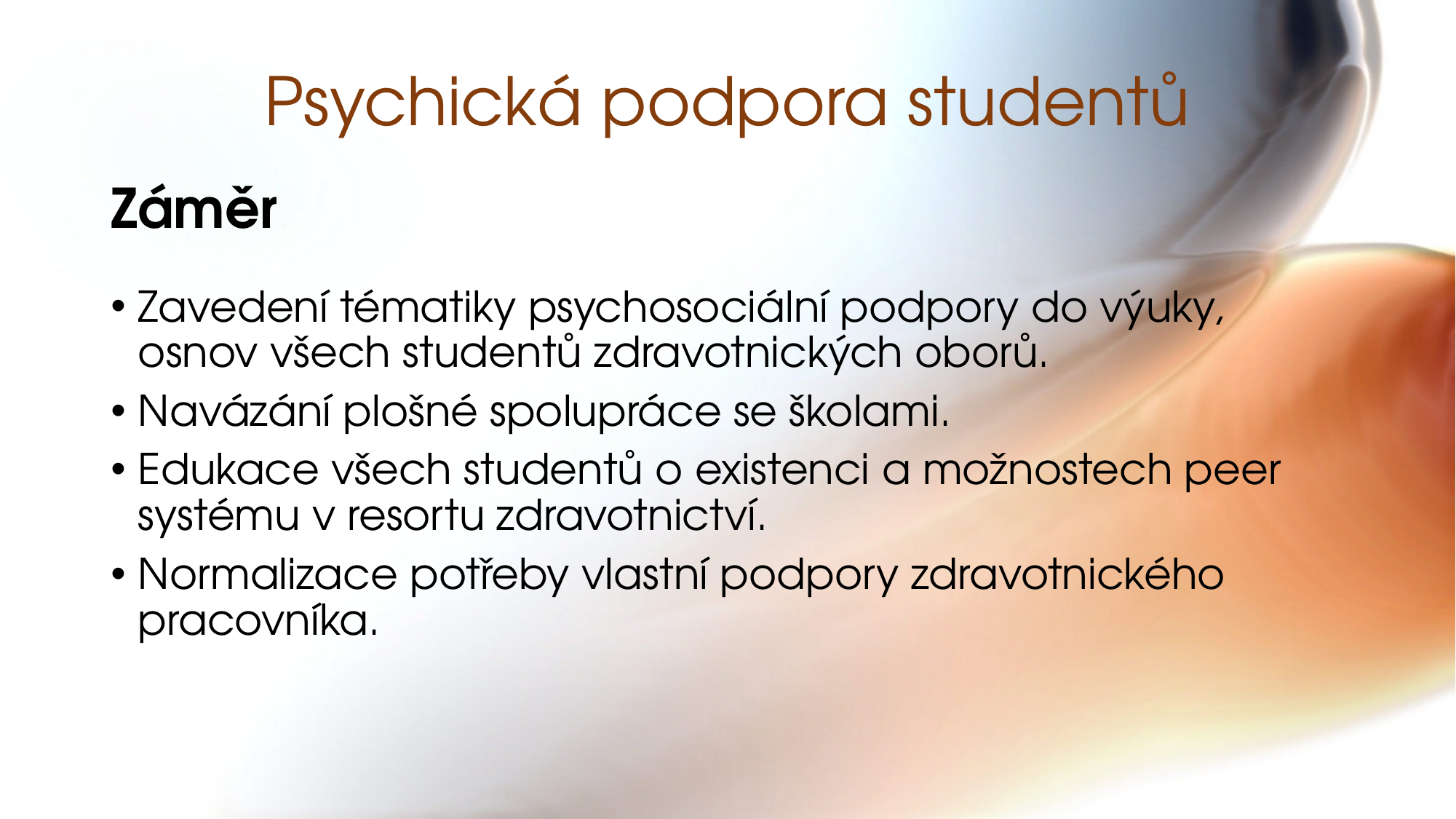

# Psychická podpora studentů
Záměr
Zavedení tématiky psychosociální podpory do výuky, osnov všech studentů zdravotnických oborů.
Navázání plošné spolupráce se školami.
Edukace všech studentů o existenci a možnostech peer systému v resortu zdravotnictví.
Normalizace potřeby vlastní podpory zdravotnického pracovníka.